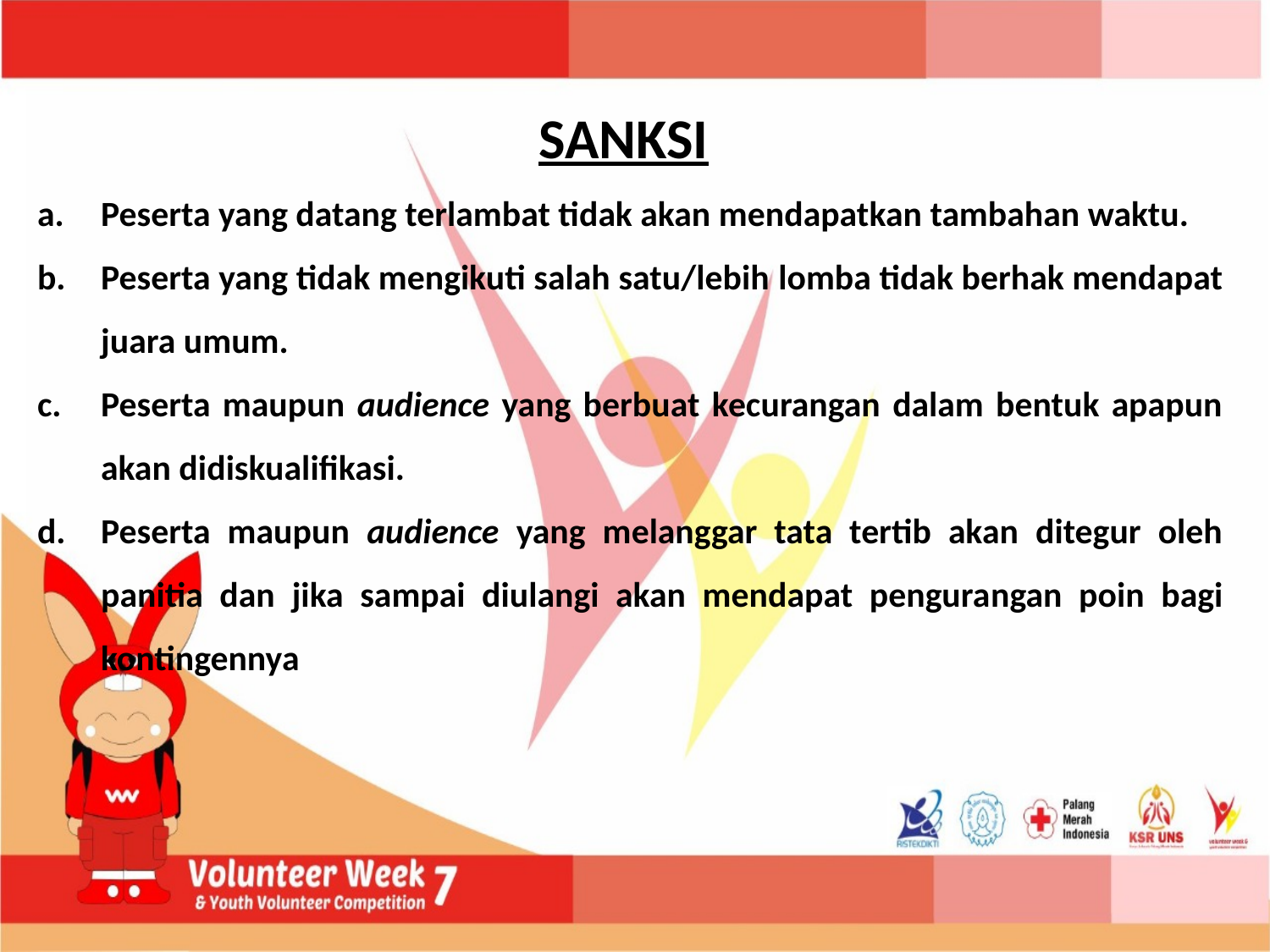

SANKSI
Peserta yang datang terlambat tidak akan mendapatkan tambahan waktu.
Peserta yang tidak mengikuti salah satu/lebih lomba tidak berhak mendapat juara umum.
Peserta maupun audience yang berbuat kecurangan dalam bentuk apapun akan didiskualifikasi.
Peserta maupun audience yang melanggar tata tertib akan ditegur oleh panitia dan jika sampai diulangi akan mendapat pengurangan poin bagi kontingennya